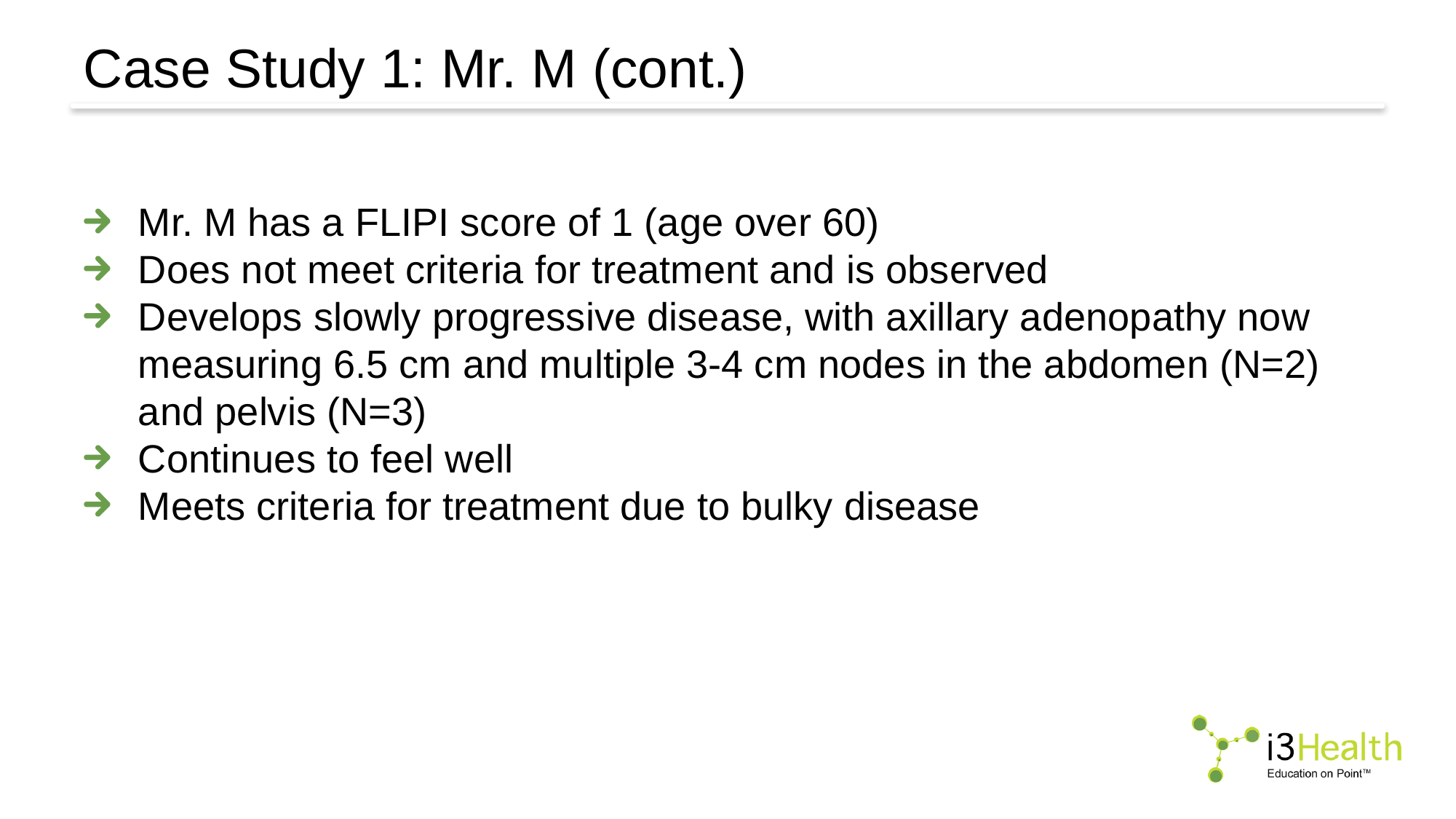

# Case Study 1: Mr. M (cont.)
Mr. M has a FLIPI score of 1 (age over 60)
Does not meet criteria for treatment and is observed
Develops slowly progressive disease, with axillary adenopathy now measuring 6.5 cm and multiple 3-4 cm nodes in the abdomen (N=2) and pelvis (N=3)
Continues to feel well
Meets criteria for treatment due to bulky disease